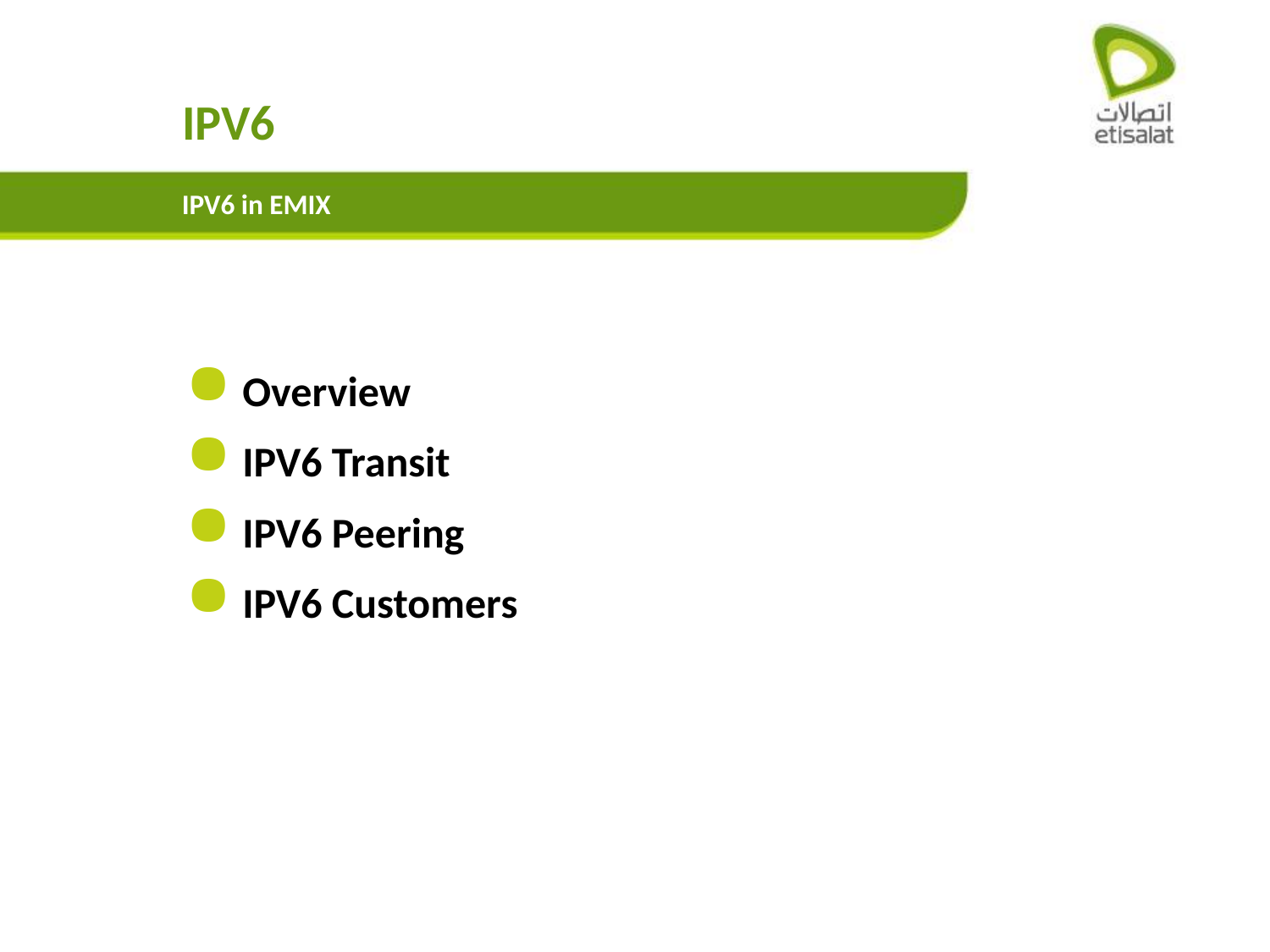

# IPV6
IPV6 in EMIX
 Overview
 IPV6 Transit
 IPV6 Peering
 IPV6 Customers